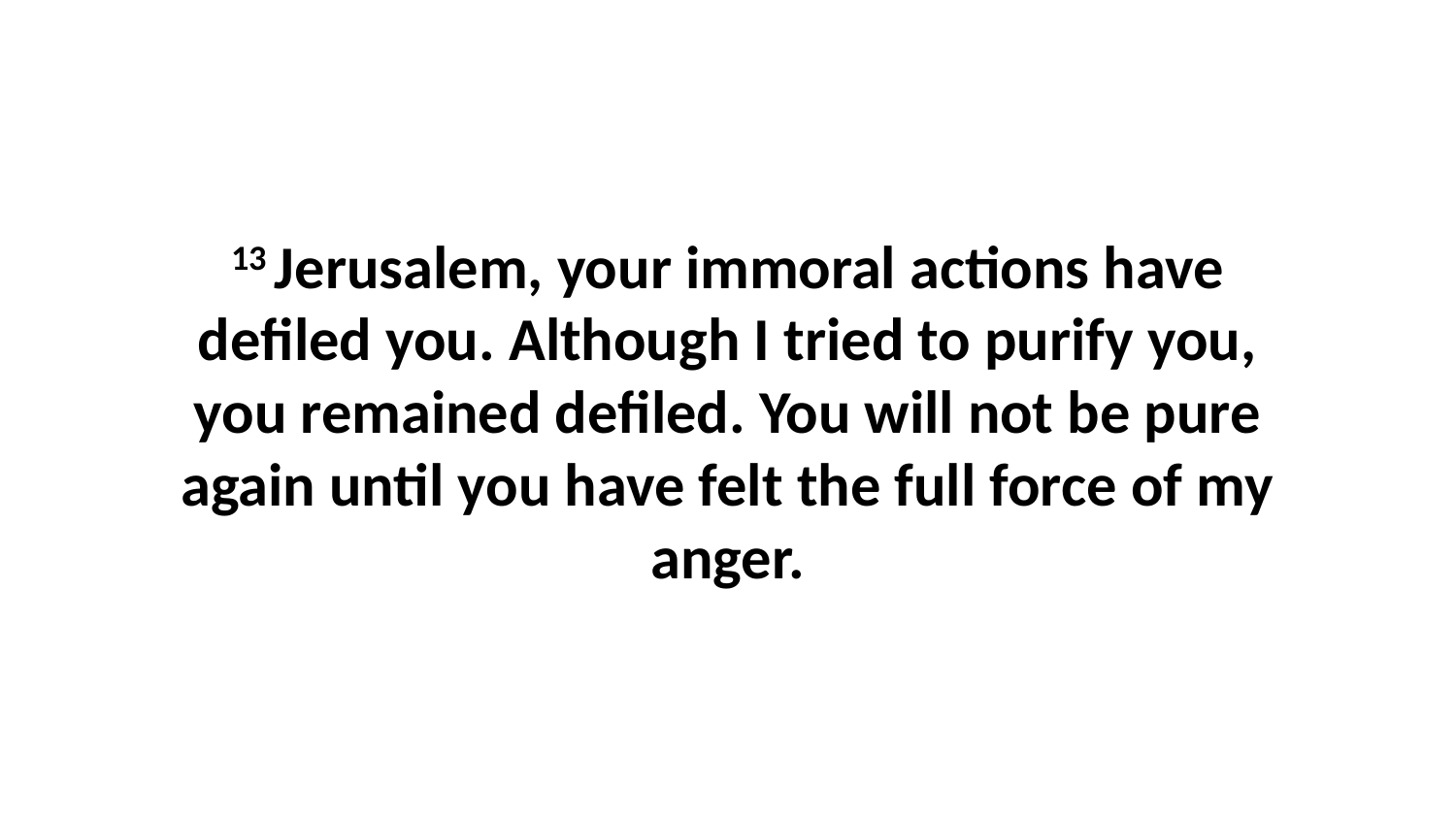

13 Jerusalem, your immoral actions have defiled you. Although I tried to purify you, you remained defiled. You will not be pure again until you have felt the full force of my anger.